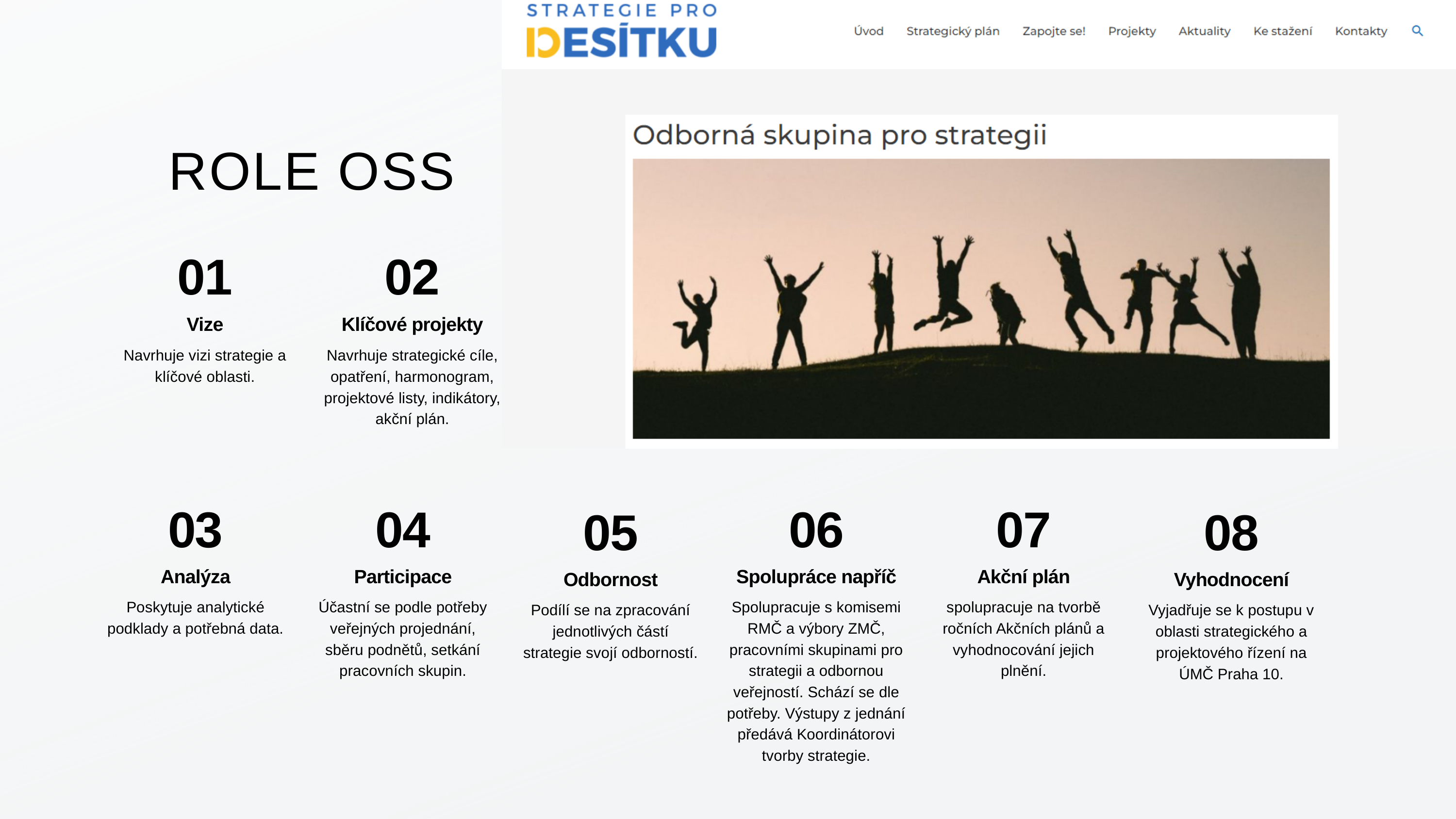

ROLE OSS
01
02
Vize
Klíčové projekty

Navrhuje vizi strategie a klíčové oblasti.
Navrhuje strategické cíle, opatření, harmonogram, projektové listy, indikátory, akční plán.
03
04
06
07
05
08
Analýza
Participace
Spolupráce napříč
Akční plán
Odbornost
Vyhodnocení
Poskytuje analytické podklady a potřebná data.
Účastní se podle potřeby veřejných projednání, sběru podnětů, setkání pracovních skupin.
Spolupracuje s komisemi RMČ a výbory ZMČ, pracovními skupinami pro strategii a odbornou veřejností. Schází se dle potřeby. Výstupy z jednání předává Koordinátorovi tvorby strategie.
spolupracuje na tvorbě ročních Akčních plánů a vyhodnocování jejich plnění.
Podílí se na zpracování jednotlivých částí strategie svojí odborností.
Vyjadřuje se k postupu v oblasti strategického a projektového řízení na ÚMČ Praha 10.